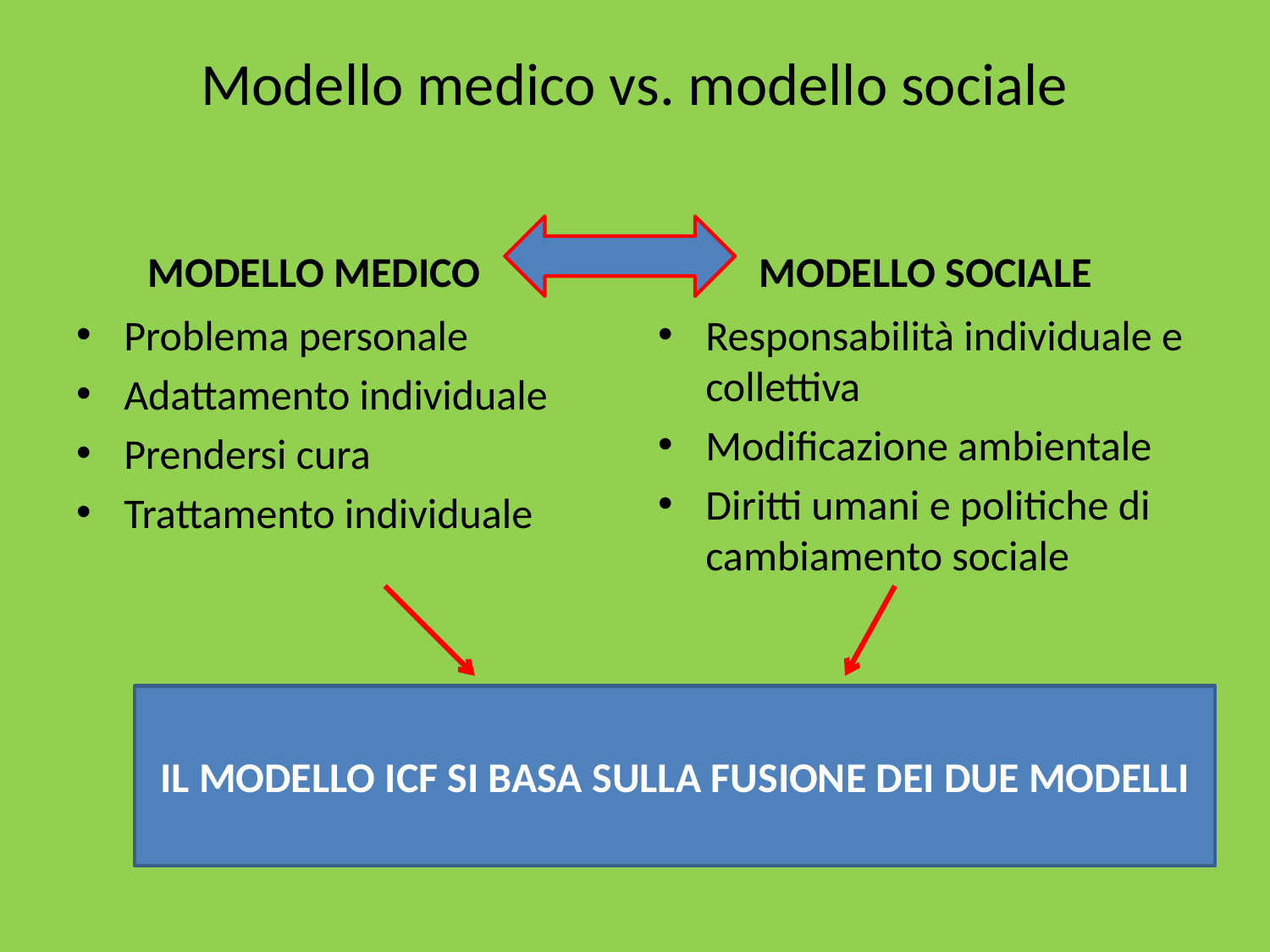

# Modello medico vs. modello sociale
MODELLO SOCIALE
MODELLO MEDICO

Problema personale
Adattamento individuale
Prendersi cura
Trattamento individuale
Responsabilità individuale e collettiva
Modificazione ambientale
Diritti umani e politiche di cambiamento sociale
IL MODELLO ICF SI BASA SULLA FUSIONE DEI DUE MODELLI